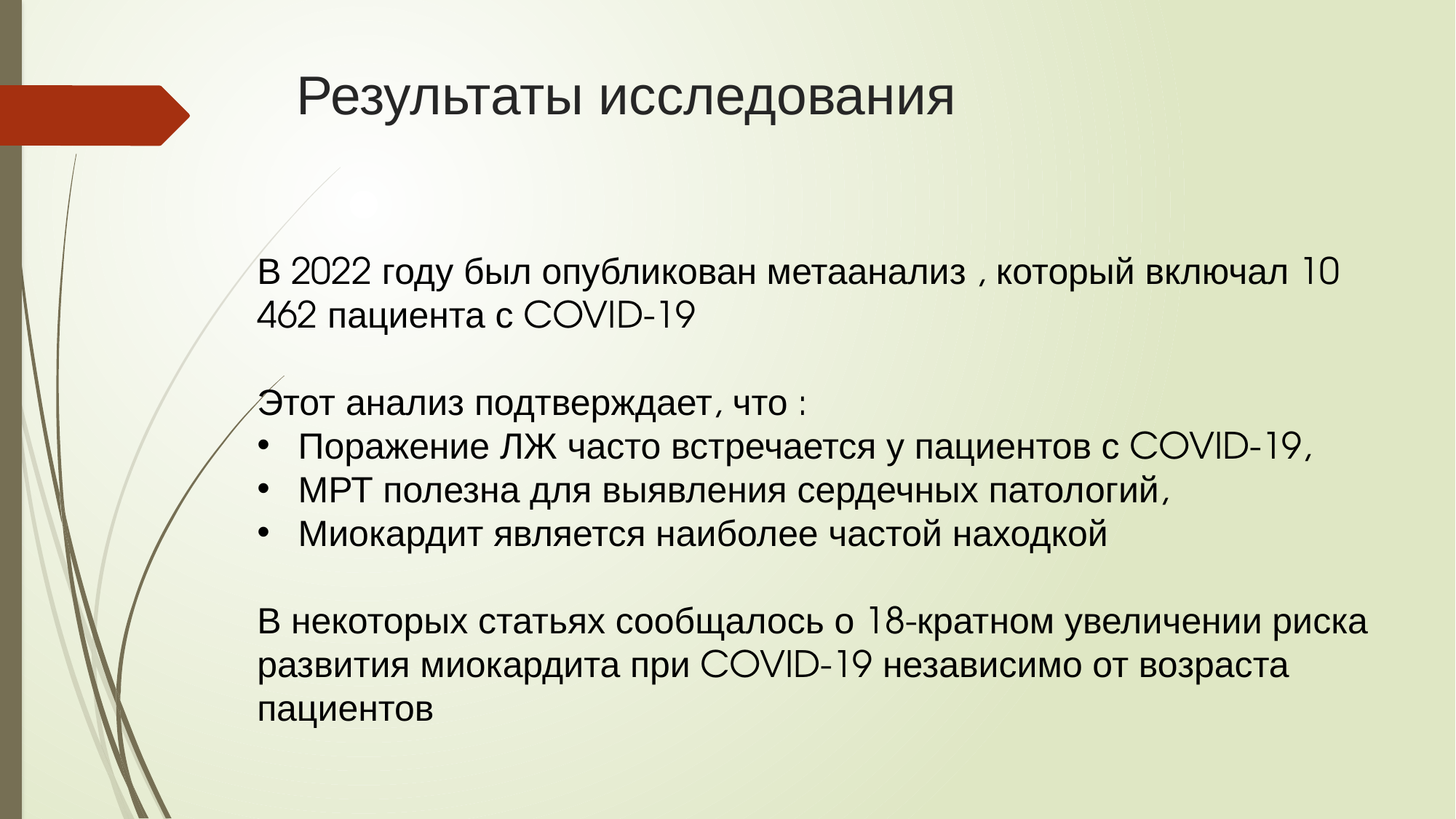

# Результаты исследования
В 2022 году был опубликован метаанализ , который включал 10 462 пациента с COVID-19

Этот анализ подтверждает, что :
Поражение ЛЖ часто встречается у пациентов с COVID-19,
МРТ полезна для выявления сердечных патологий,
Миокардит является наиболее частой находкой

В некоторых статьях сообщалось о 18-кратном увеличении риска развития миокардита при COVID-19 независимо от возраста пациентов